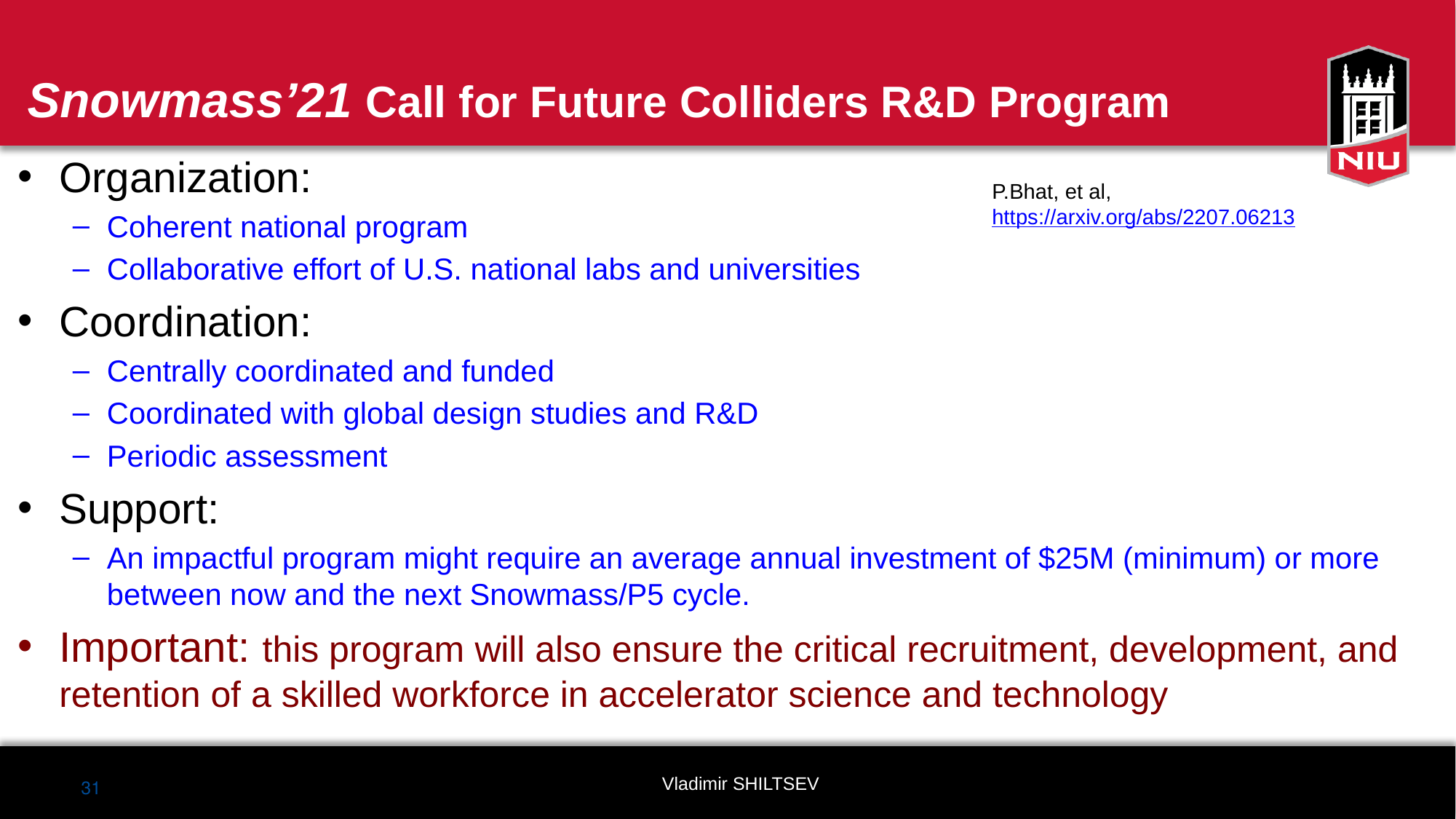

# Snowmass’21 Call for Future Colliders R&D Program
Organization:
Coherent national program
Collaborative effort of U.S. national labs and universities
Coordination:
Centrally coordinated and funded
Coordinated with global design studies and R&D
Periodic assessment
Support:
An impactful program might require an average annual investment of $25M (minimum) or more between now and the next Snowmass/P5 cycle.
Important: this program will also ensure the critical recruitment, development, and retention of a skilled workforce in accelerator science and technology

P.Bhat, et al, https://arxiv.org/abs/2207.06213
31